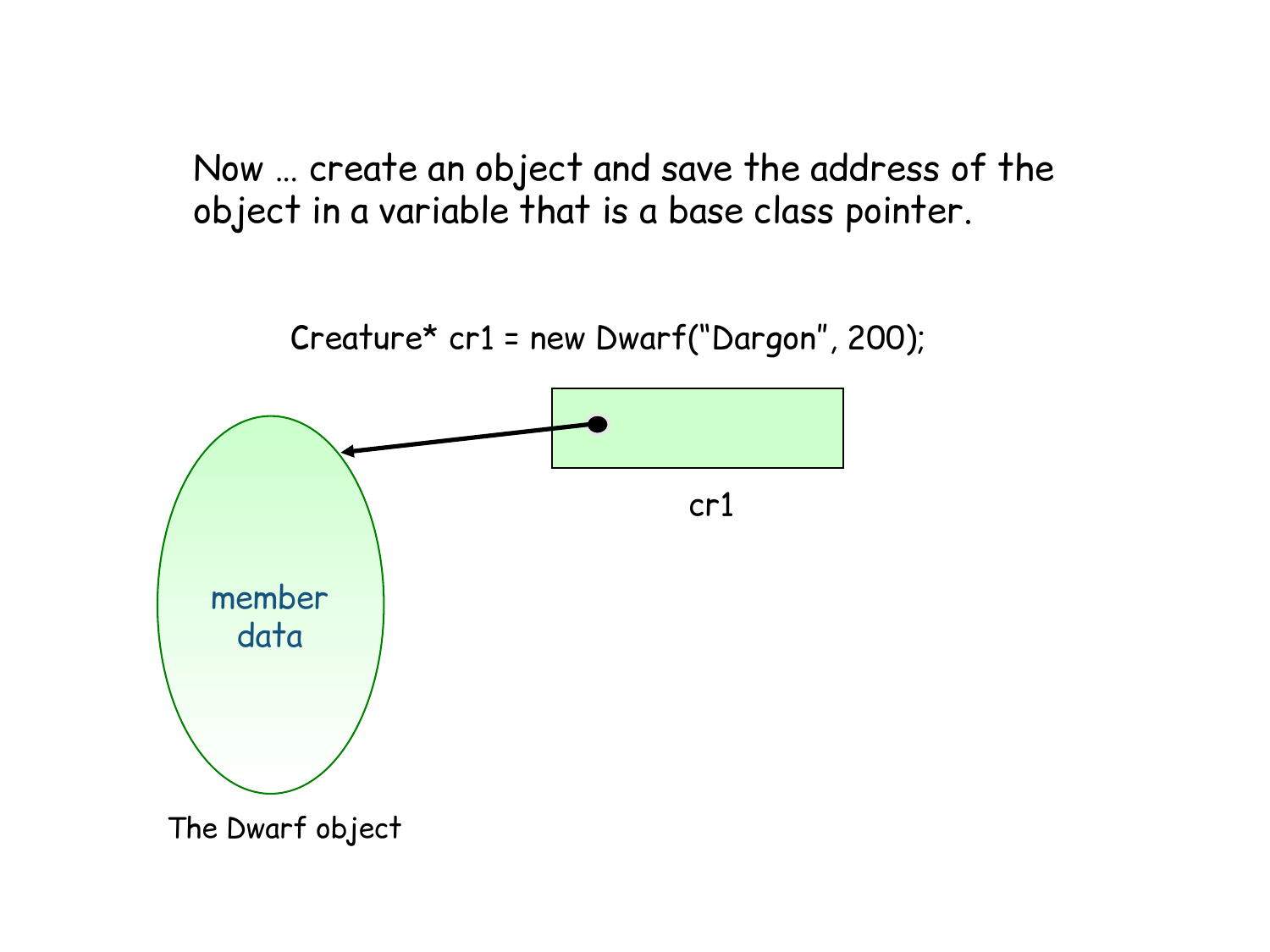

Now … create an object and save the address of the
object in a variable that is a base class pointer.
Creature* cr1 = new Dwarf(“Dargon”, 200);

cr1
member
data
The Dwarf object